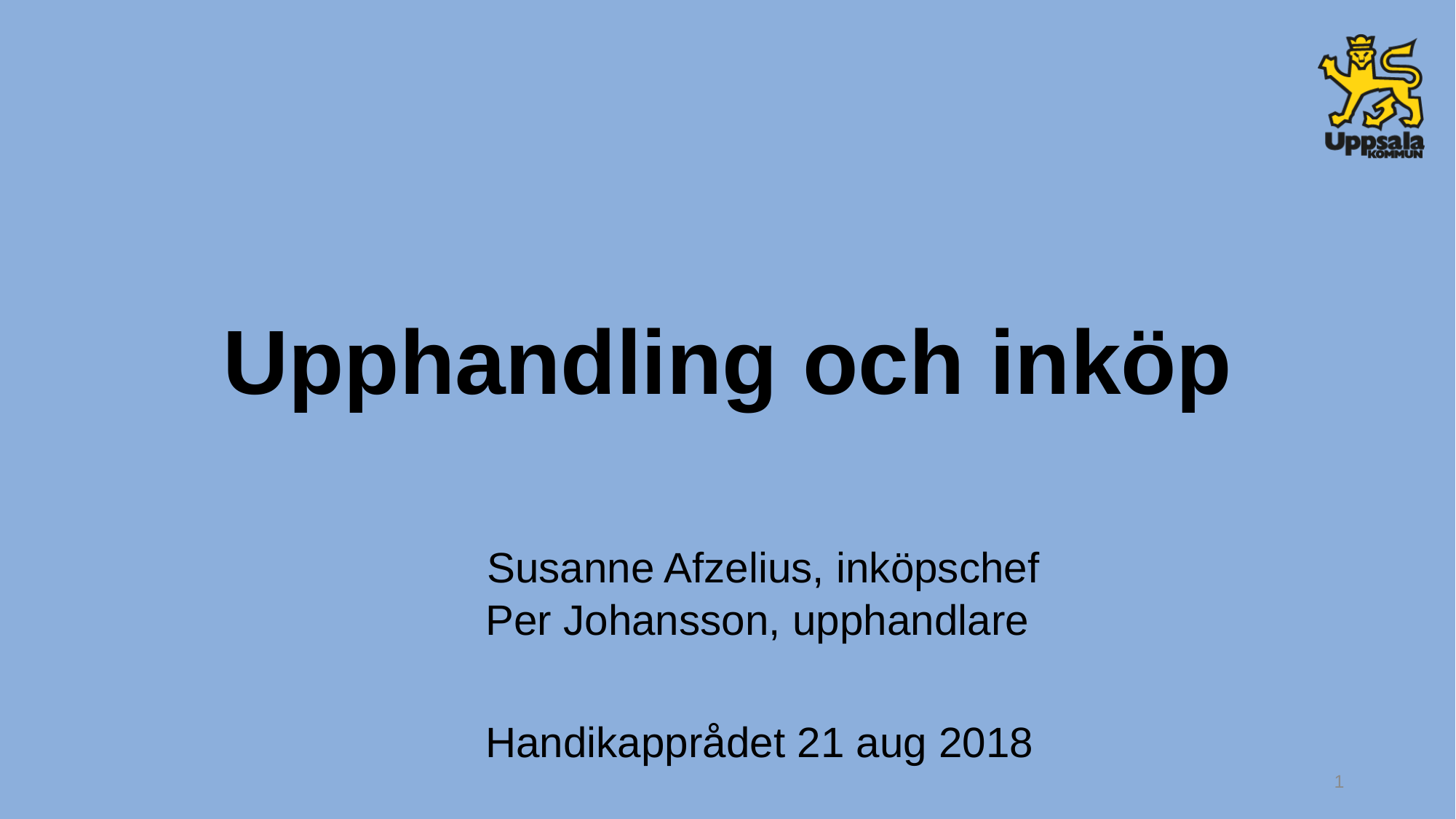

# Upphandling och inköp
Susanne Afzelius, inköpschef

Per Johansson, upphandlare

Handikapprådet 21 aug 2018
1